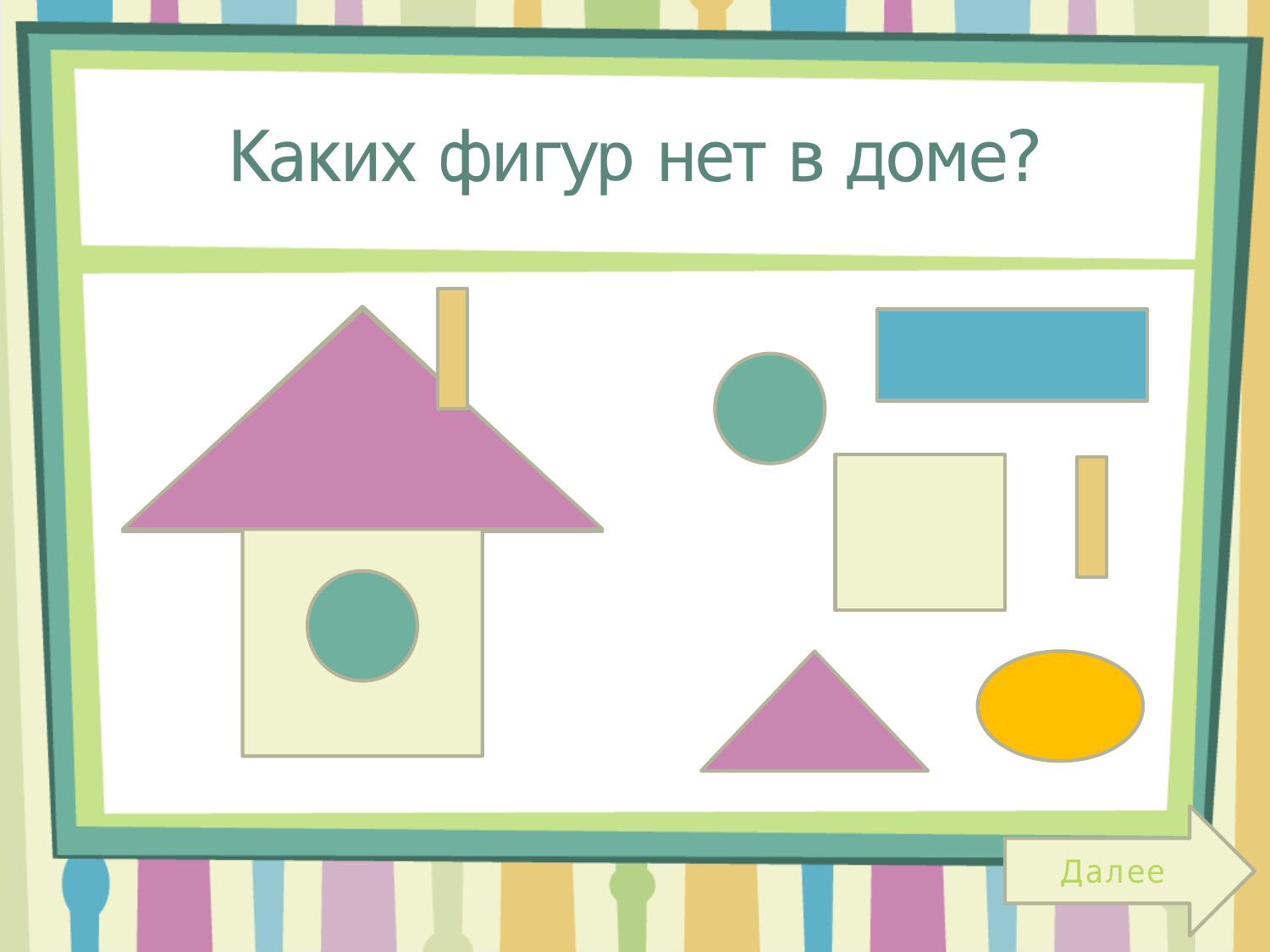

# Каких фигур нет в доме?

Далее